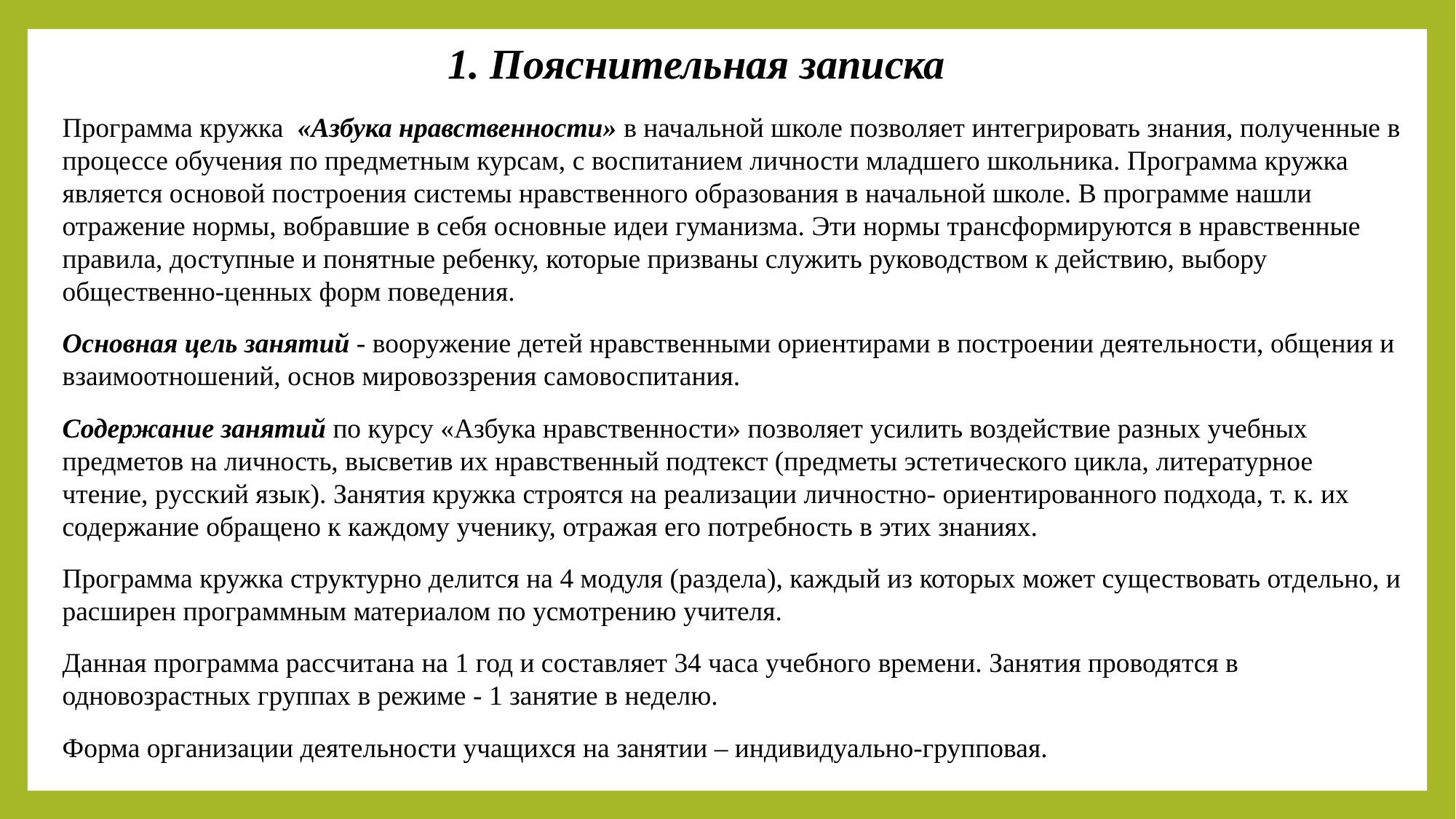

# 1. Пояснительная записка
Программа кружка  «Азбука нравственности» в начальной школе позволяет интегрировать знания, полученные в процессе обучения по предметным курсам, с воспитанием личности младшего школьника. Программа кружка  является основой построения системы нравственного образования в начальной школе. В программе нашли отражение нормы, вобравшие в себя основные идеи гуманизма. Эти нормы трансформируются в нравственные правила, доступные и понятные ребенку, которые призваны служить руководством к действию, выбору общественно-ценных форм поведения.
Основная цель занятий - вооружение детей нравственными ориентирами в построении деятельности, общения и взаимоотношений, основ мировоззрения самовоспитания.
Содержание занятий по курсу «Азбука нравственности» позволяет усилить воздействие разных учебных предметов на личность, высветив их нравственный подтекст (предметы эстетического цикла, литературное чтение, русский язык). Занятия кружка строятся на реализации личностно- ориентированного подхода, т. к. их содержание обращено к каждому ученику, отражая его потребность в этих знаниях.
Программа кружка структурно делится на 4 модуля (раздела), каждый из которых может существовать отдельно, и расширен программным материалом по усмотрению учителя.
Данная программа рассчитана на 1 год и составляет 34 часа учебного времени. Занятия проводятся в одновозрастных группах в режиме - 1 занятие в неделю.
Форма организации деятельности учащихся на занятии – индивидуально-групповая.